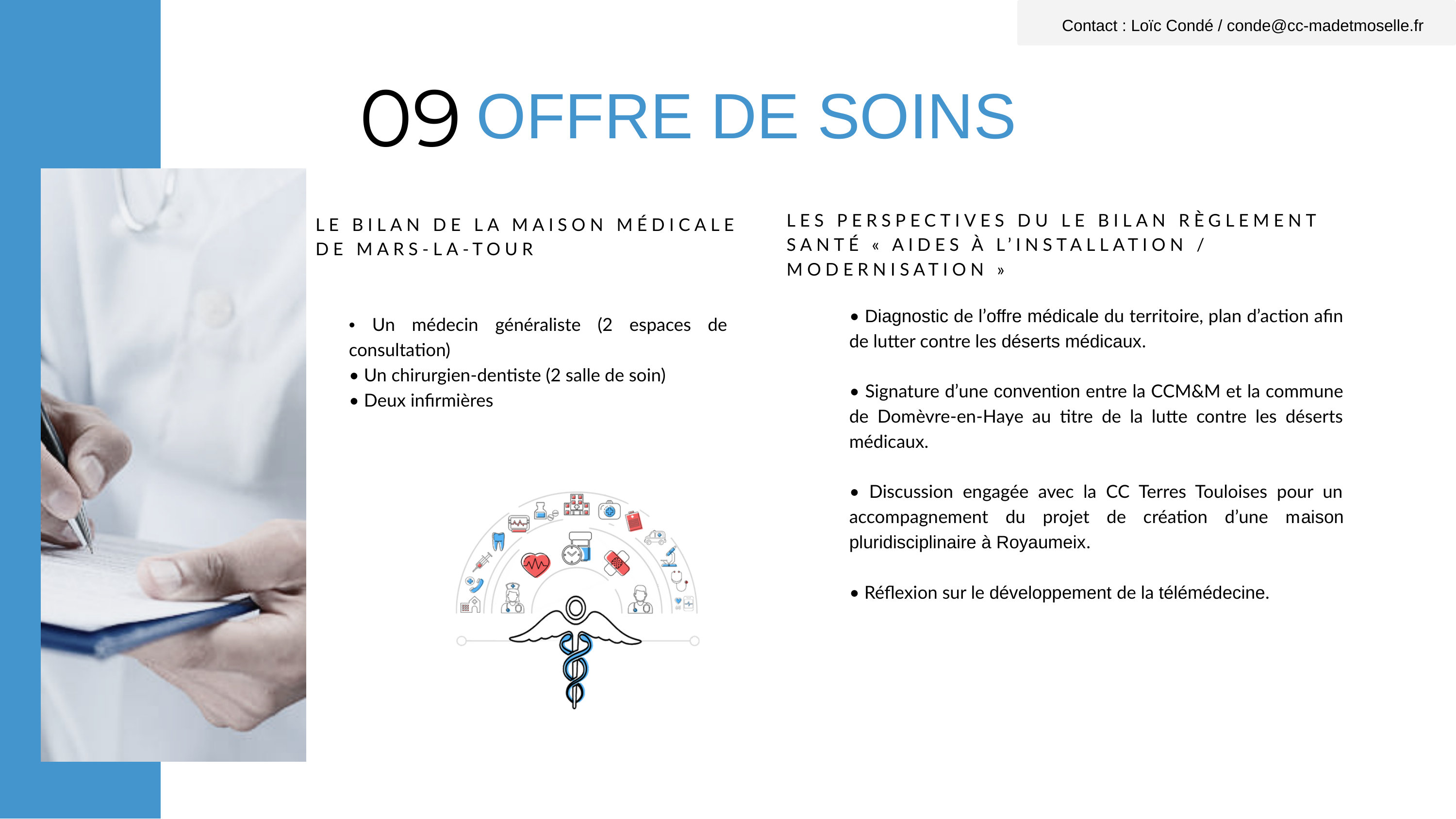

Contact : Loïc Condé / conde@cc-madetmoselle.fr
09
OFFRE DE SOINS

LES PERSPECTIVES DU LE BILAN RÈGLEMENT SANTÉ « AIDES À L’INSTALLATION / MODERNISATION »
LE BILAN DE LA MAISON MÉDICALE DE MARS-LA-TOUR
• Diagnostic de l’offre médicale du territoire, plan d’action afin de lutter contre les déserts médicaux.

• Signature d’une convention entre la CCM&M et la commune de Domèvre-en-Haye au titre de la lutte contre les déserts médicaux.

• Discussion engagée avec la CC Terres Touloises pour un accompagnement du projet de création d’une maison pluridisciplinaire à Royaumeix.

• Réflexion sur le développement de la télémédecine.
• Un médecin généraliste (2 espaces de consultation)
• Un chirurgien-dentiste (2 salle de soin)
• Deux infirmières